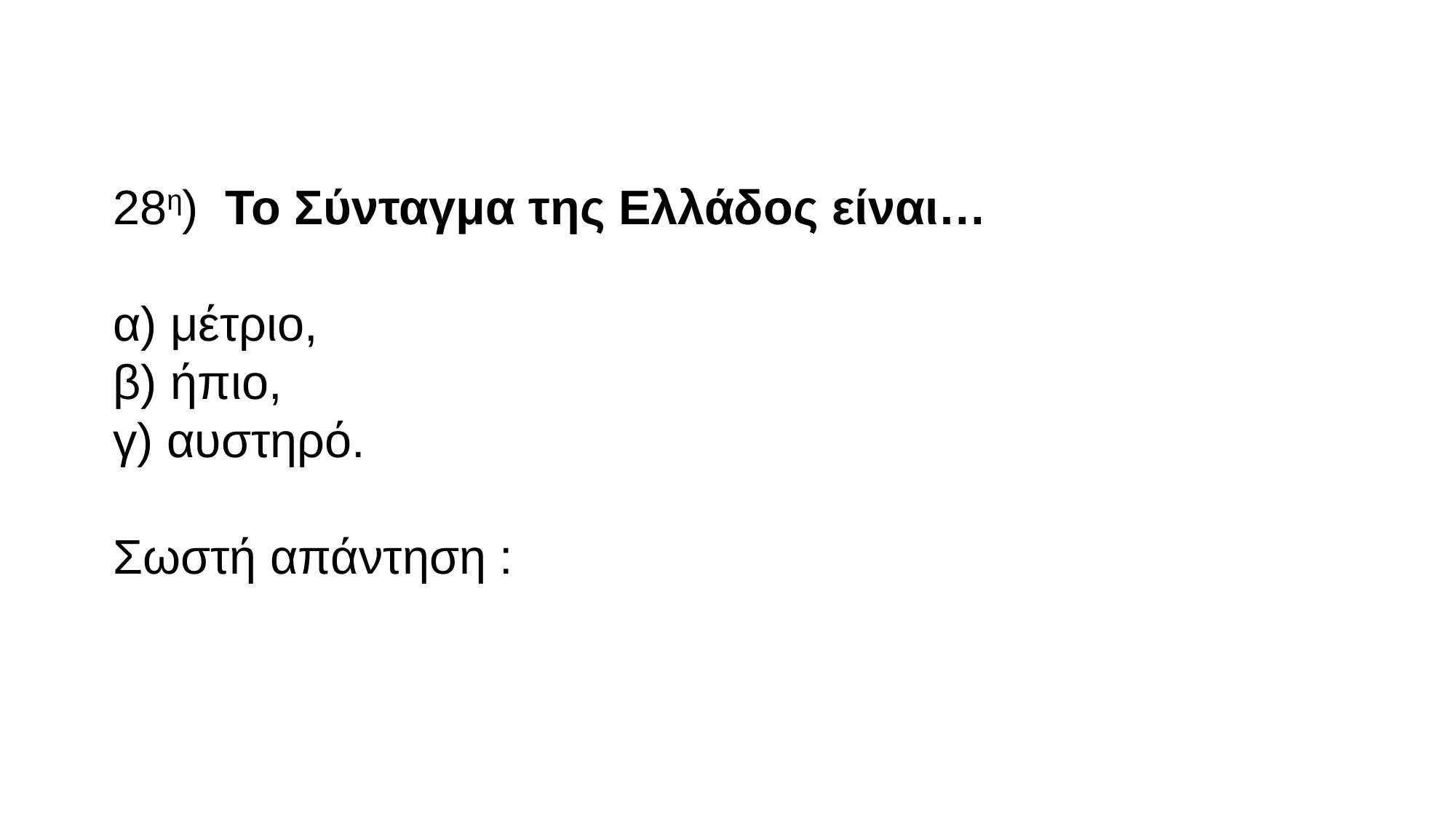

28η)  Το Σύνταγμα της Ελλάδος είναι…

α) μέτριο,
β) ήπιο,
γ) αυστηρό.

Σωστή απάντηση :